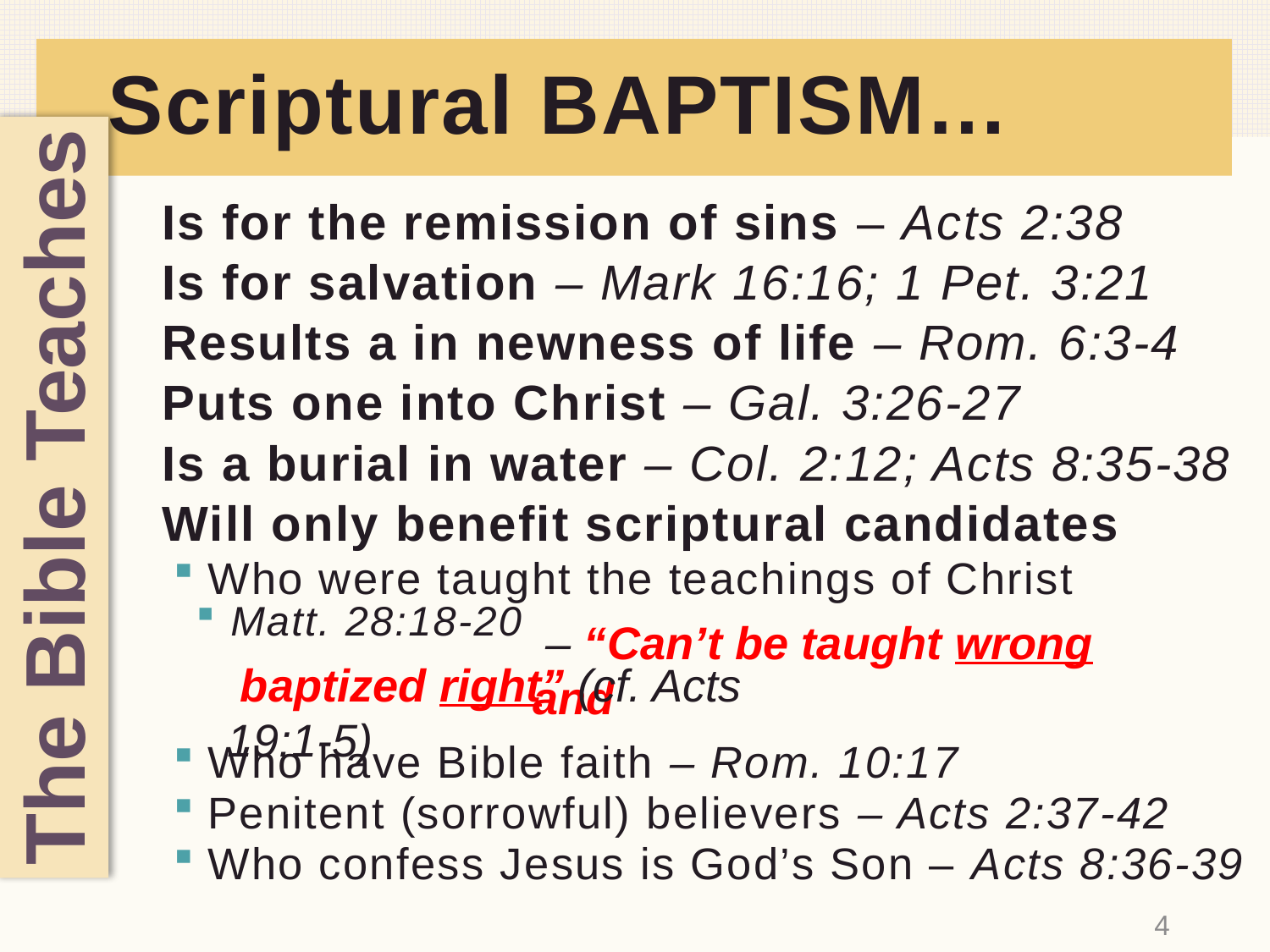

# Scriptural BAPTISM…
Is for the remission of sins – Acts 2:38
Is for salvation – Mark 16:16; 1 Pet. 3:21
Results a in newness of life – Rom. 6:3-4
Puts one into Christ – Gal. 3:26-27
Is a burial in water – Col. 2:12; Acts 8:35-38
Will only benefit scriptural candidates
Who were taught the teachings of Christ
Matt. 28:18-20

Who have Bible faith – Rom. 10:17
Penitent (sorrowful) believers – Acts 2:37-42
Who confess Jesus is God’s Son – Acts 8:36-39
The Bible Teaches
 – “Can’t be taught wrong and
 baptized right” (cf. Acts 19:1-5)
4